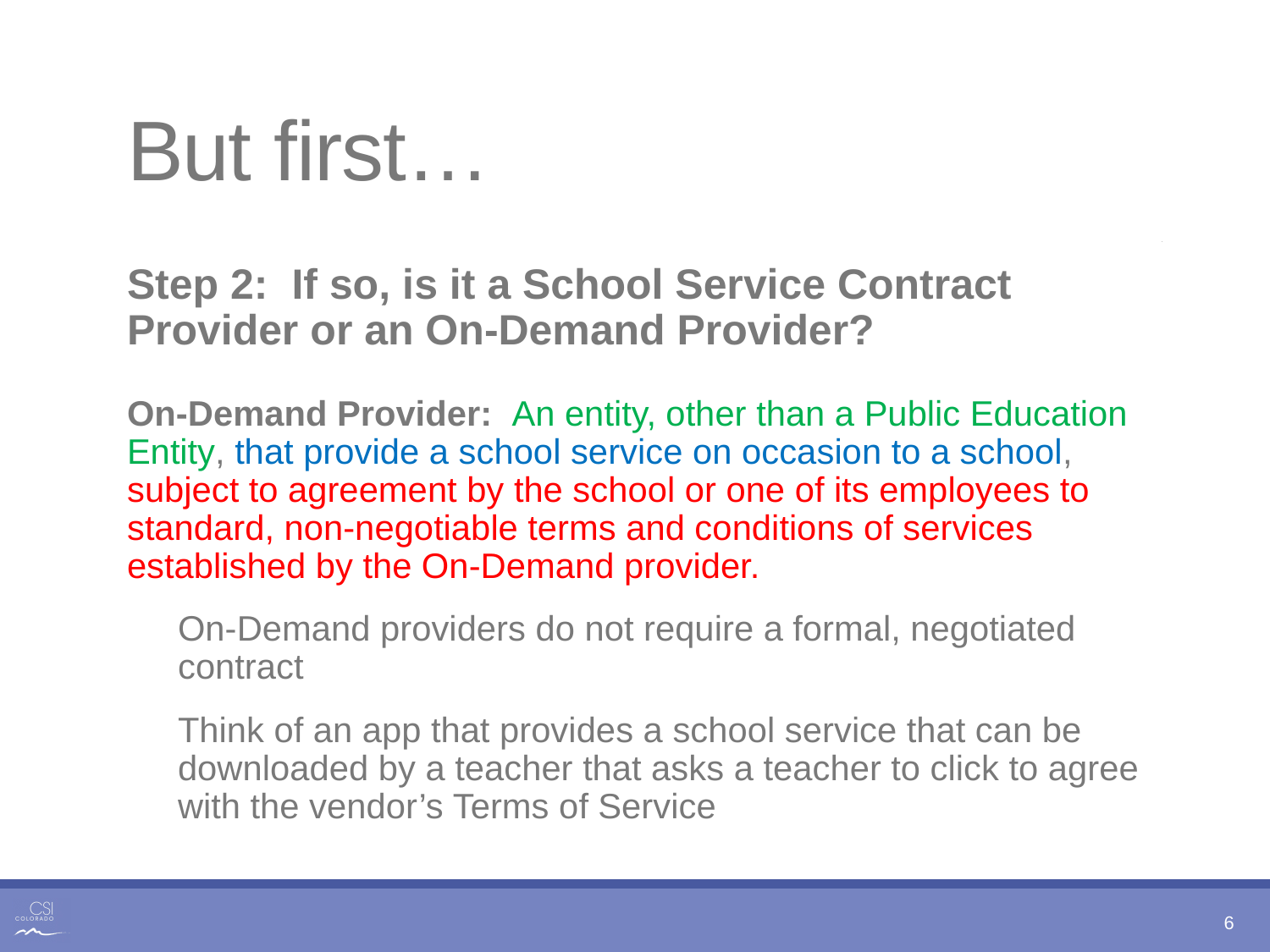

# But first…
Step 2:  If so, is it a School Service Contract Provider or an On-Demand Provider?
On-Demand Provider:  An entity, other than a Public Education Entity, that provide a school service on occasion to a school, subject to agreement by the school or one of its employees to standard, non-negotiable terms and conditions of services established by the On-Demand provider.
On-Demand providers do not require a formal, negotiated contract
Think of an app that provides a school service that can be downloaded by a teacher that asks a teacher to click to agree with the vendor’s Terms of Service

6